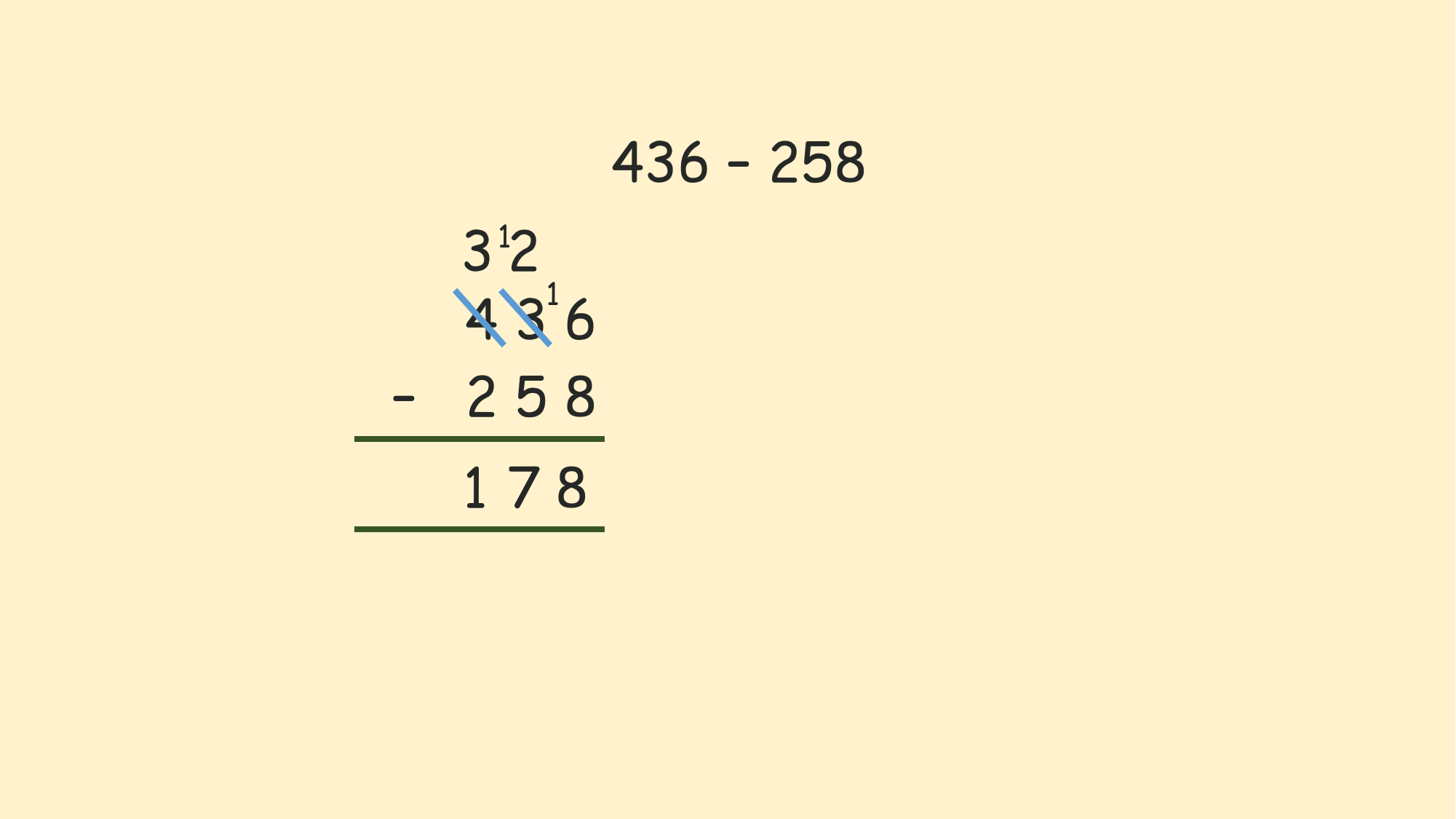

436 – 258
3
2
1
1
4 3 6
–
2 5 8
1
8
7